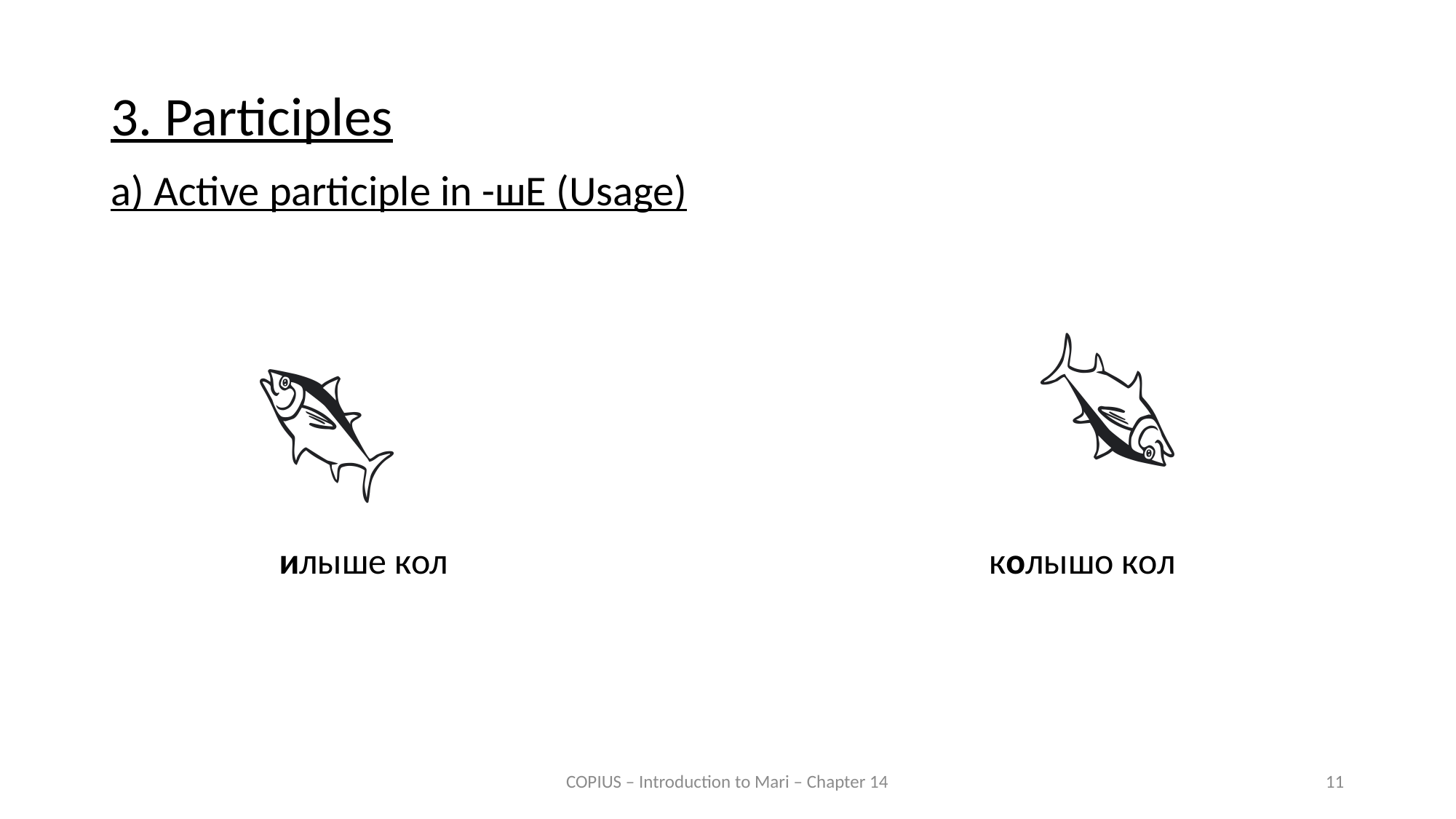

3. Participles
a) Active participle in -шЕ (Usage)
🐟
🐟
илыше кол
колышо кол
COPIUS – Introduction to Mari – Chapter 14
11